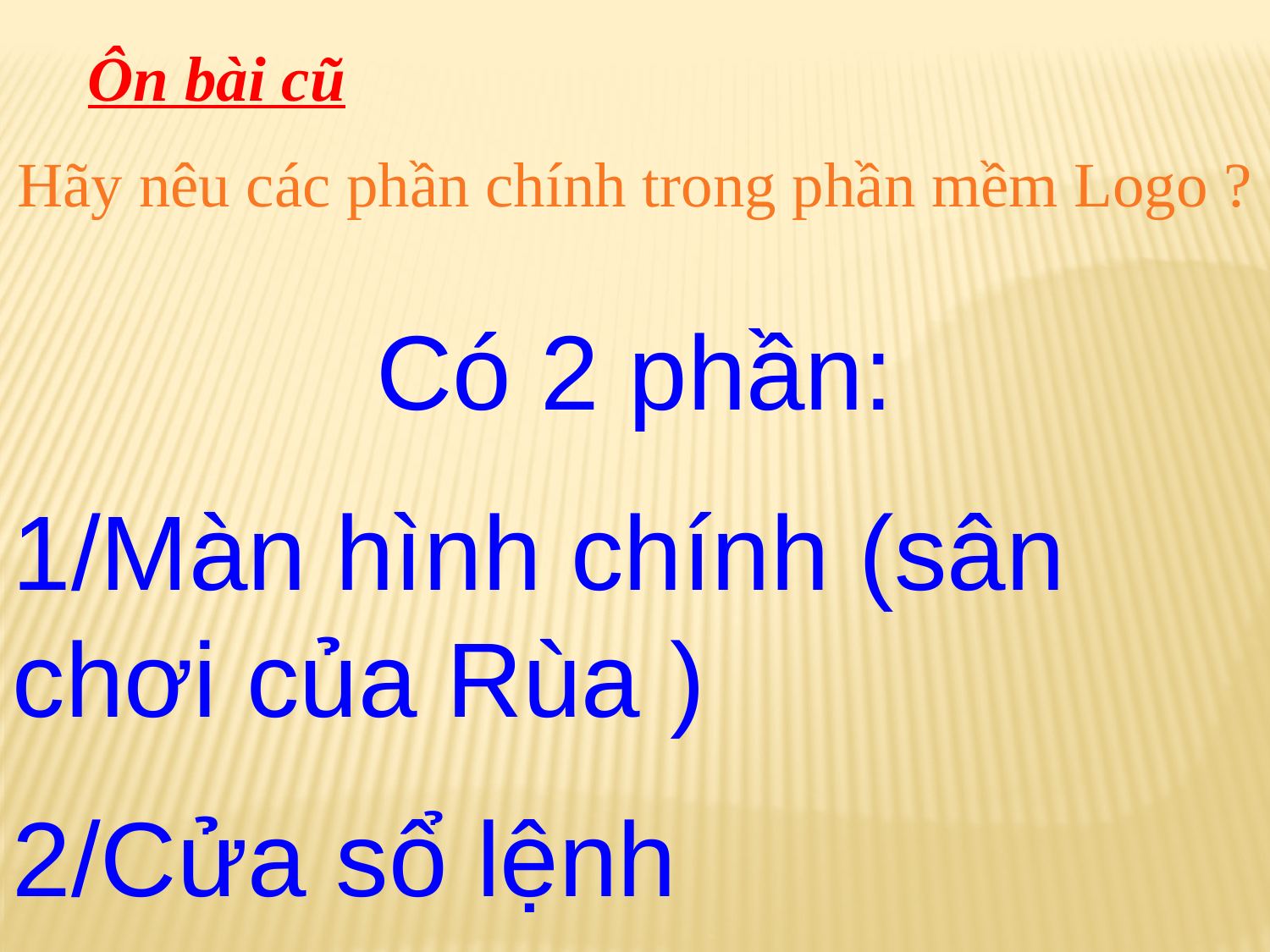

Ôn bài cũ
Hãy nêu các phần chính trong phần mềm Logo ?
Có 2 phần:
1/Màn hình chính (sân  chơi của Rùa )
2/Cửa sổ lệnh